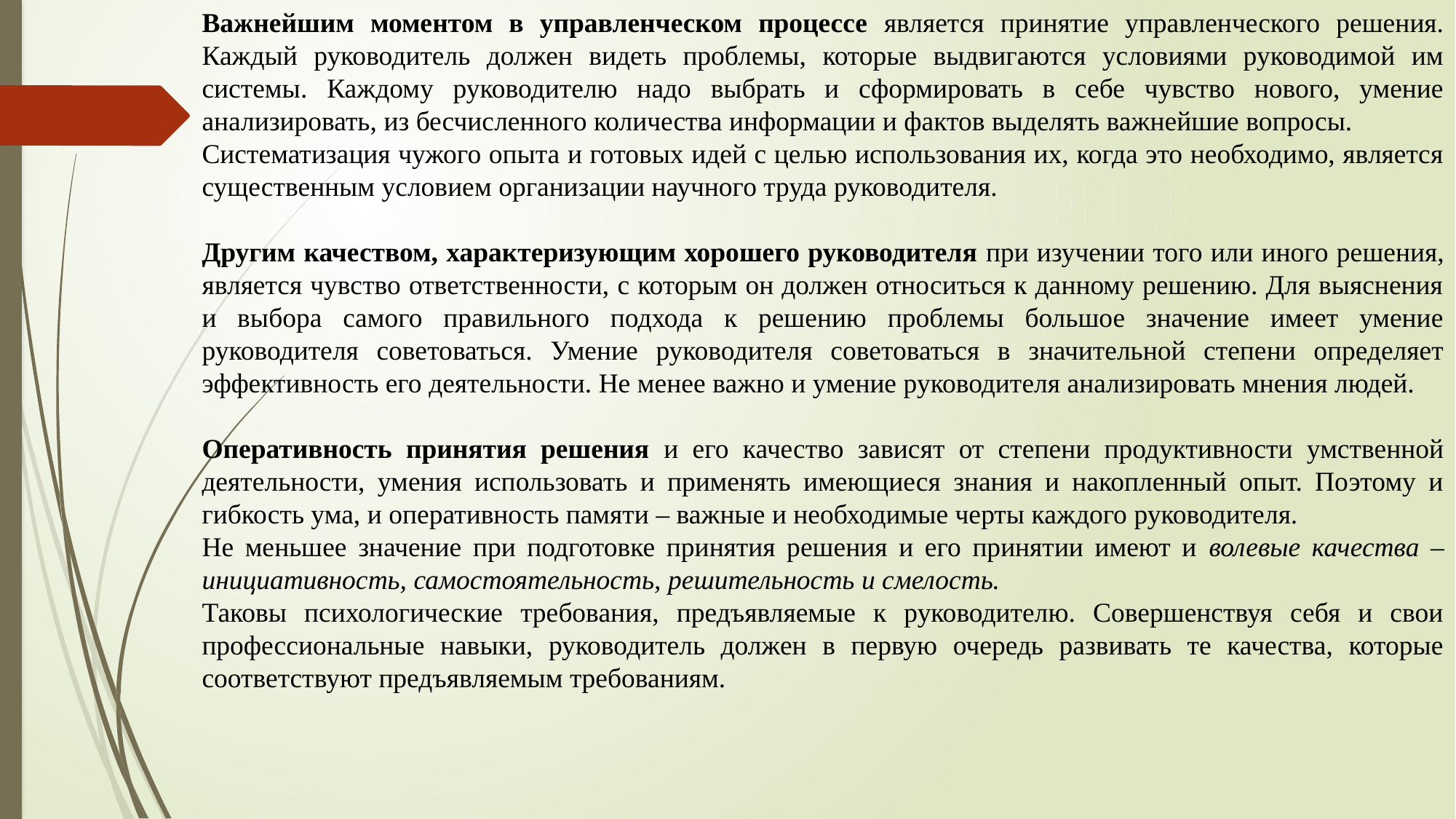

Важнейшим моментом в управленческом процессе является принятие управленческого решения. Каждый руководитель должен видеть проблемы, которые выдвигаются условиями руководимой им системы. Каждому руководителю надо выбрать и сформировать в себе чувство нового, умение анализировать, из бесчисленного количества информации и фактов выделять важнейшие вопросы.
Систематизация чужого опыта и готовых идей с целью использования их, когда это необходимо, является существенным условием организации научного труда руководителя.

Другим качеством, характеризующим хорошего руководителя при изучении того или иного решения, является чувство ответственности, с которым он должен относиться к данному решению. Для выяснения и выбора самого правильного подхода к решению проблемы большое значение имеет умение руководителя советоваться. Умение руководителя советоваться в значительной степени определяет эффективность его деятельности. Не менее важно и умение руководителя анализировать мнения людей.

Оперативность принятия решения и его качество зависят от степени продуктивности умственной деятельности, умения использовать и применять имеющиеся знания и накопленный опыт. Поэтому и гибкость ума, и оперативность памяти – важные и необходимые черты каждого руководителя.
Не меньшее значение при подготовке принятия решения и его принятии имеют и волевые качества – инициативность, самостоятельность, решительность и смелость.
Таковы психологические требования, предъявляемые к руководителю. Совершенствуя себя и свои профессиональные навыки, руководитель должен в первую очередь развивать те качества, которые соответствуют предъявляемым требованиям.